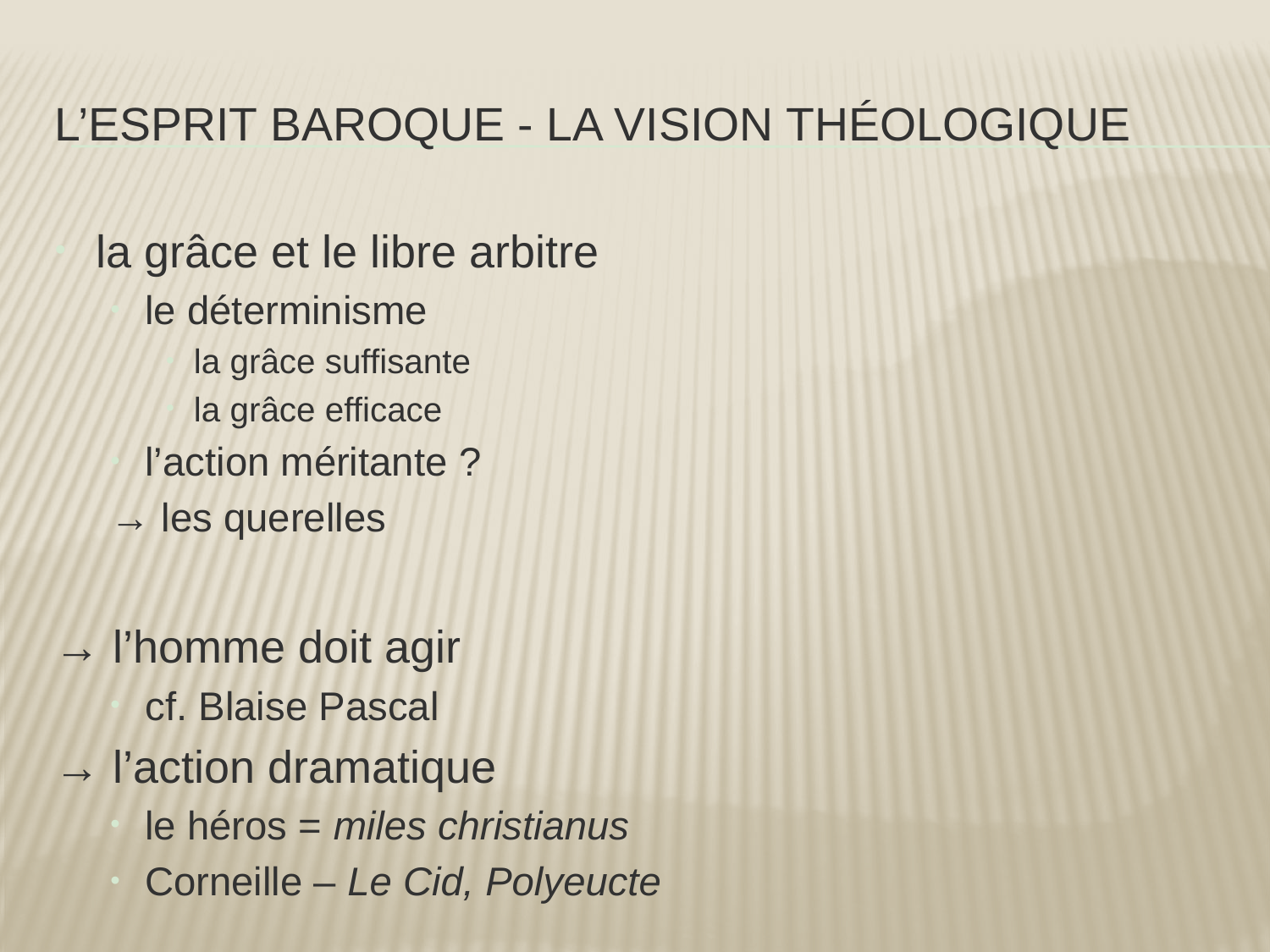

# l’esprit baroque - la vision théologique
la grâce et le libre arbitre
le déterminisme
la grâce suffisante
la grâce efficace
l’action méritante ?
→ les querelles

→ l’homme doit agir
cf. Blaise Pascal
→ l’action dramatique
le héros = miles christianus
Corneille – Le Cid, Polyeucte